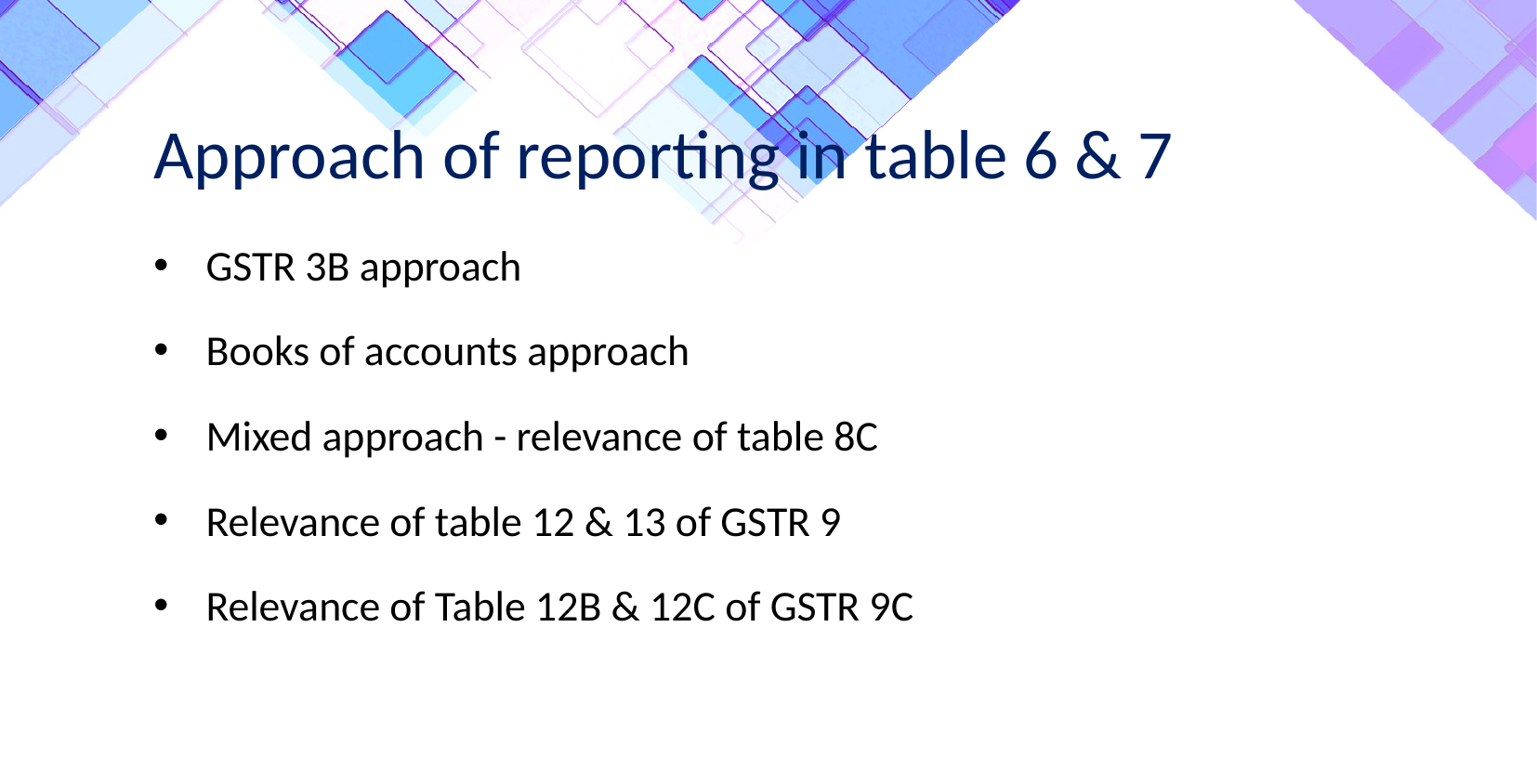

Approach of reporting in table 6 & 7
GSTR 3B approach
Books of accounts approach
Mixed approach - relevance of table 8C
Relevance of table 12 & 13 of GSTR 9
Relevance of Table 12B & 12C of GSTR 9C